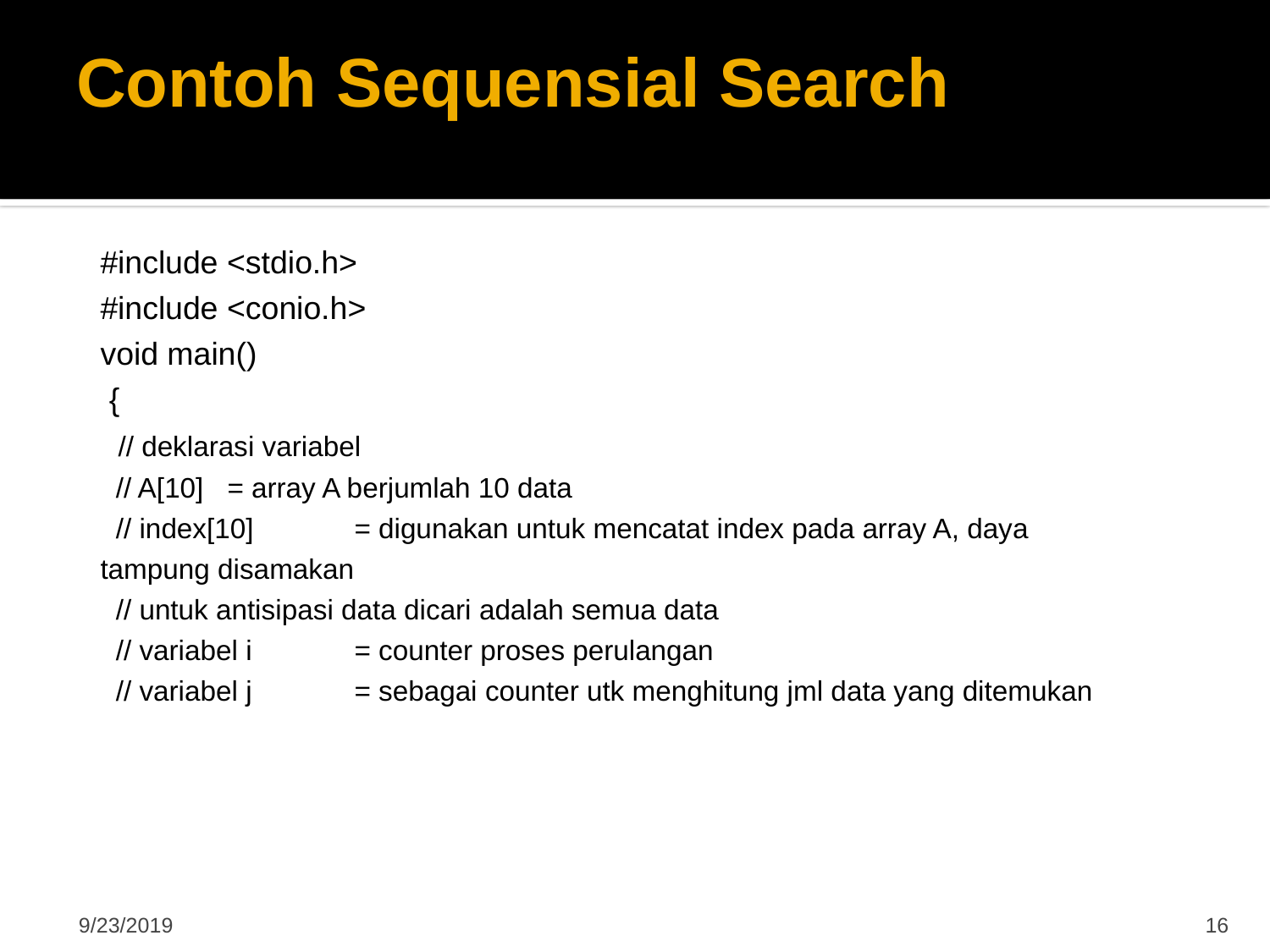

# Contoh Sequensial Search
#include <stdio.h>
#include <conio.h>
void main()
 {
  // deklarasi variabel
  // A[10] 	= array A berjumlah 10 data
  // index[10]	= digunakan untuk mencatat index pada array A, daya tampung disamakan
  // untuk antisipasi data dicari adalah semua data
  // variabel i	= counter proses perulangan
  // variabel j	= sebagai counter utk menghitung jml data yang ditemukan

9/23/2019
16